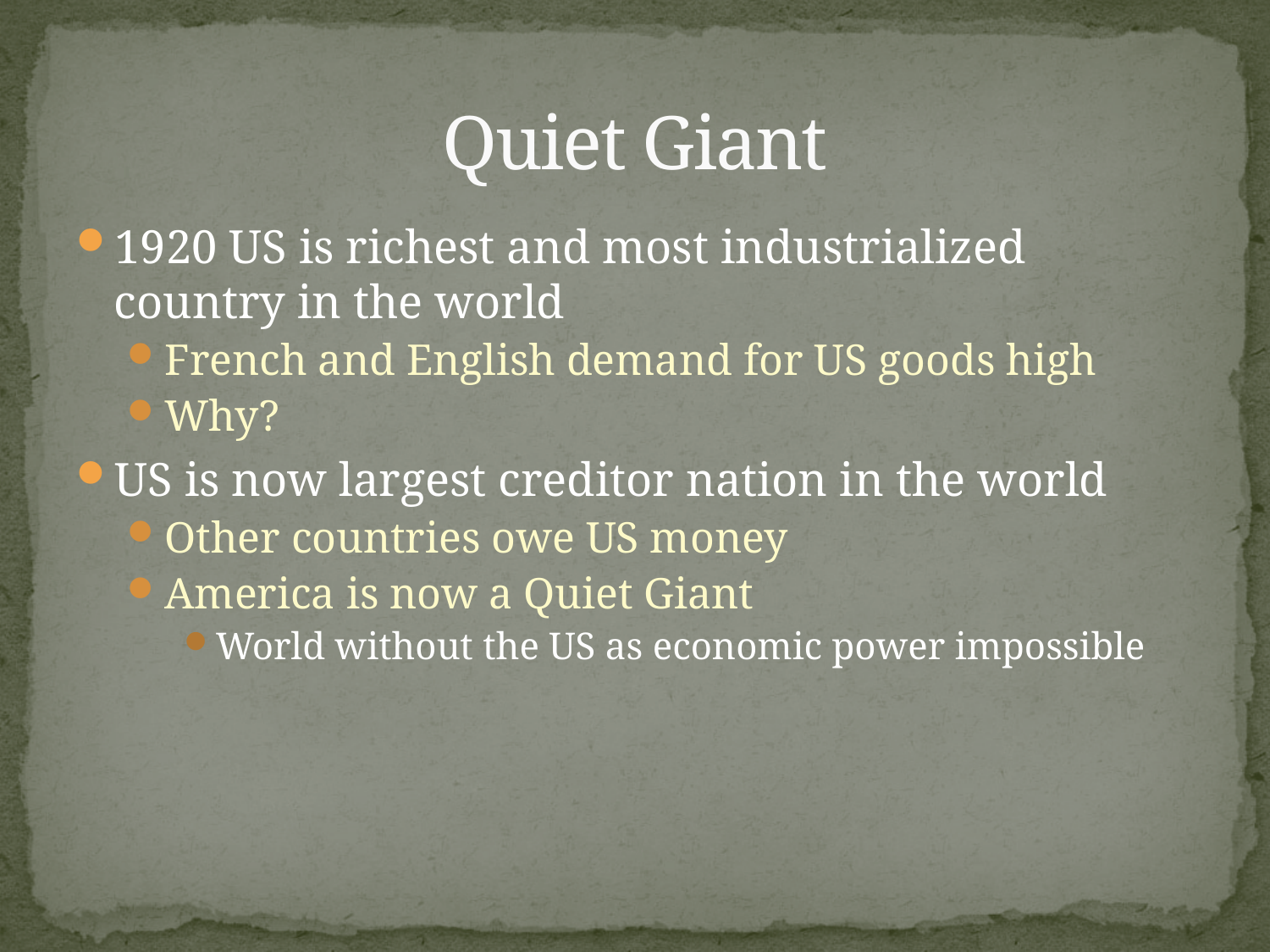

# Quiet Giant
1920 US is richest and most industrialized country in the world
French and English demand for US goods high
Why?
US is now largest creditor nation in the world
Other countries owe US money
America is now a Quiet Giant
World without the US as economic power impossible